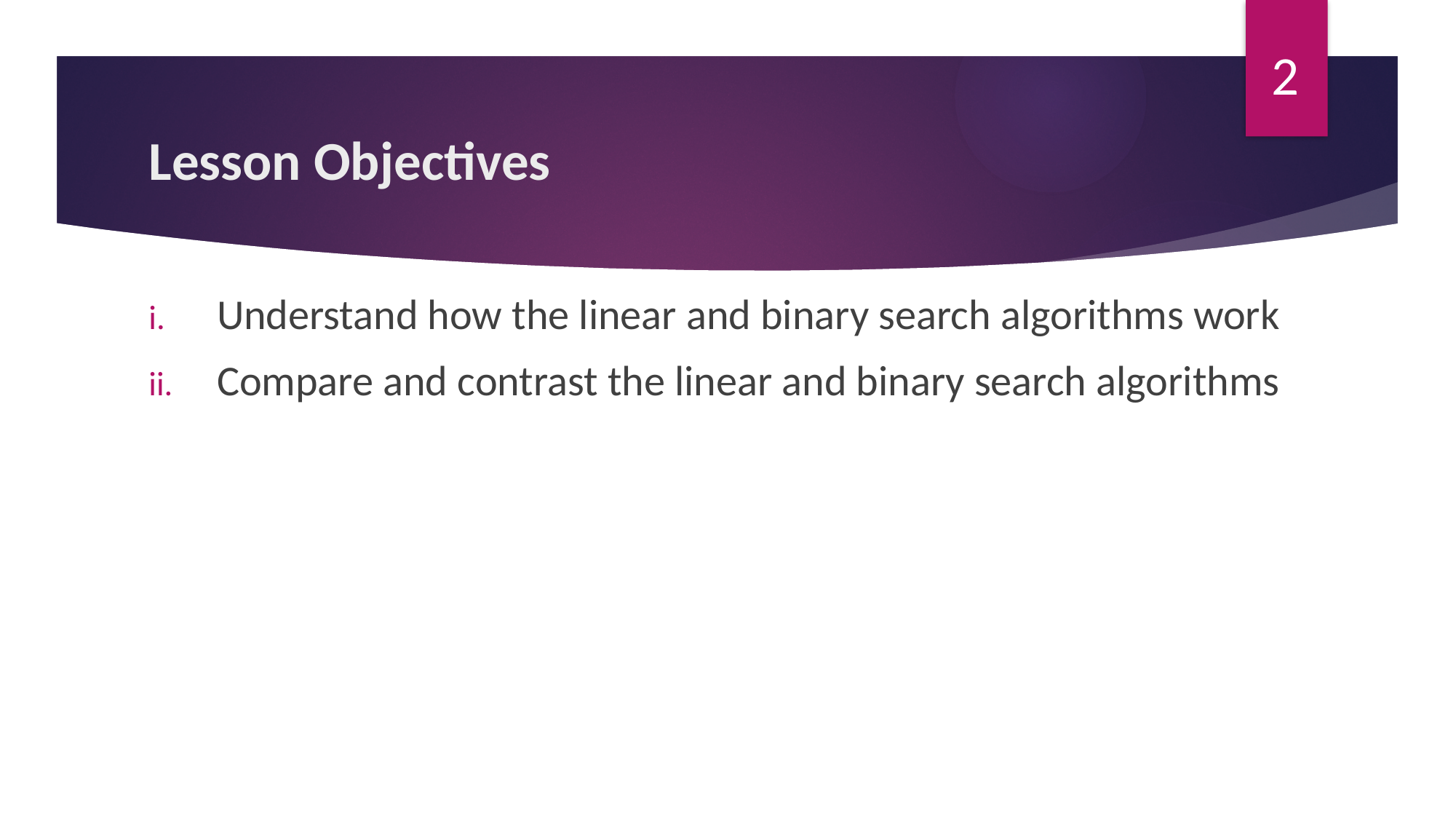

2
# Lesson Objectives
Understand how the linear and binary search algorithms work
Compare and contrast the linear and binary search algorithms